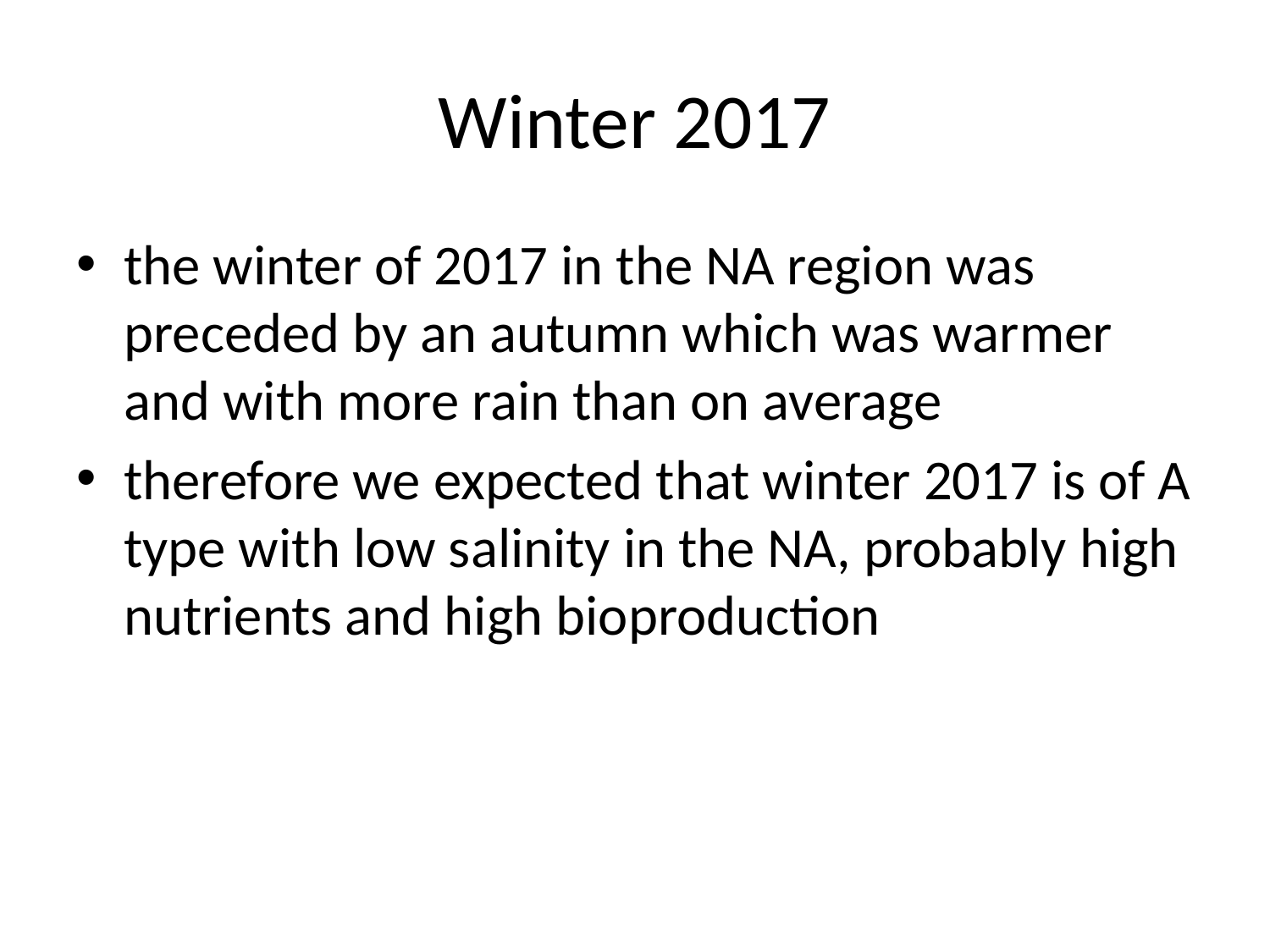

# Winter 2017
the winter of 2017 in the NA region was preceded by an autumn which was warmer and with more rain than on average
therefore we expected that winter 2017 is of A type with low salinity in the NA, probably high nutrients and high bioproduction